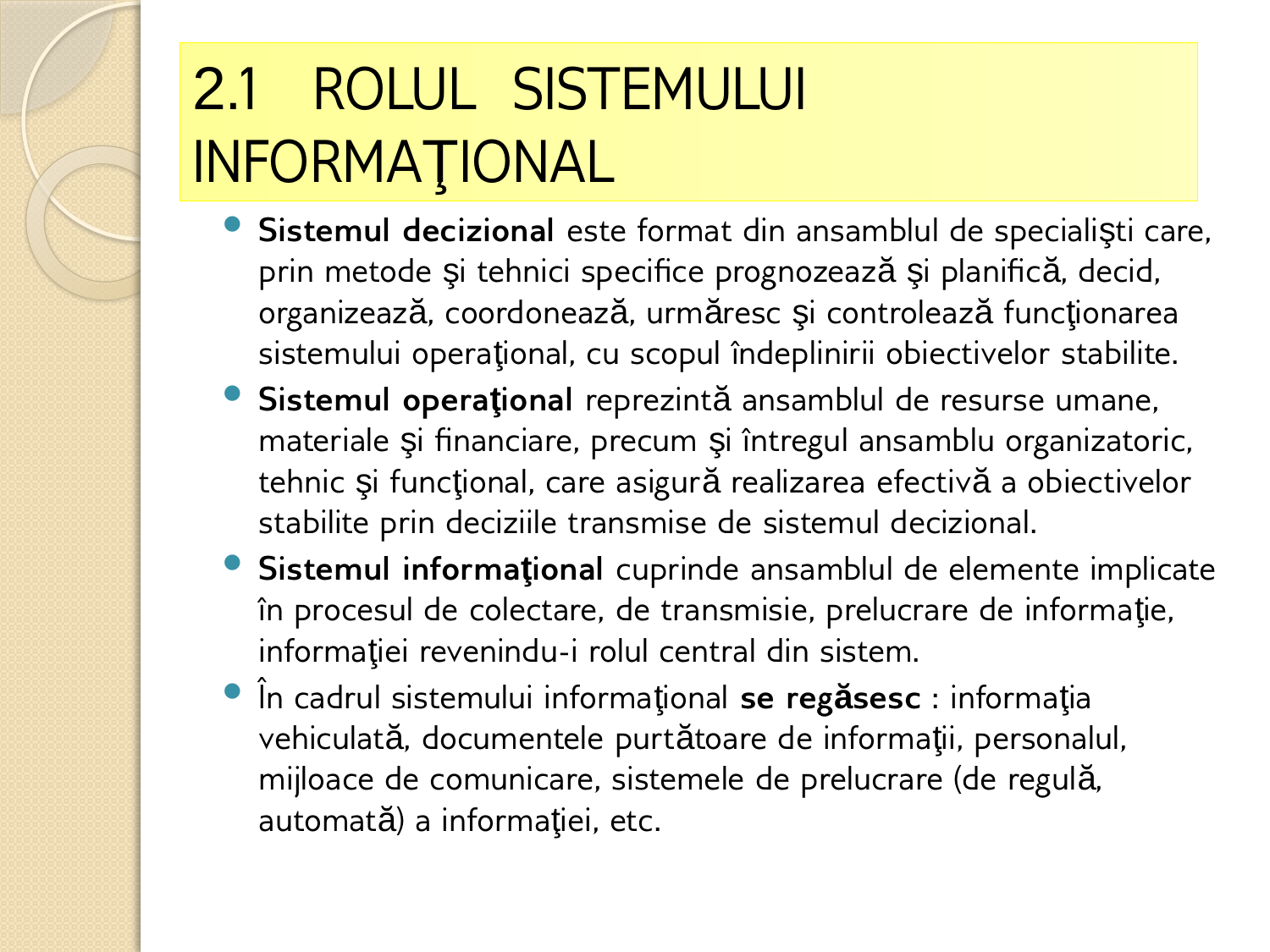

# 2.1   ROLUL  SISTEMULUI  INFORMAŢIONAL
Sistemul decizional este format din ansamblul de specialişti care, prin metode şi tehnici specifice prognozează şi planifică, decid, organizează, coordonează, urmăresc şi controlează funcţionarea sistemului operaţional, cu scopul îndeplinirii obiectivelor stabilite.
Sistemul operaţional reprezintă ansamblul de resurse umane, materiale şi financiare, precum şi întregul ansamblu organizatoric, tehnic şi funcţional, care asigură realizarea efectivă a obiectivelor stabilite prin deciziile transmise de sistemul decizional.
Sistemul informaţional cuprinde ansamblul de elemente implicate în procesul de colectare, de transmisie, prelucrare de informaţie, informaţiei revenindu-i rolul central din sistem.
În cadrul sistemului informaţional se regăsesc : informaţia vehiculată, documentele purtătoare de informaţii, personalul, mijloace de comunicare, sistemele de prelucrare (de regulă, automată) a informaţiei, etc.